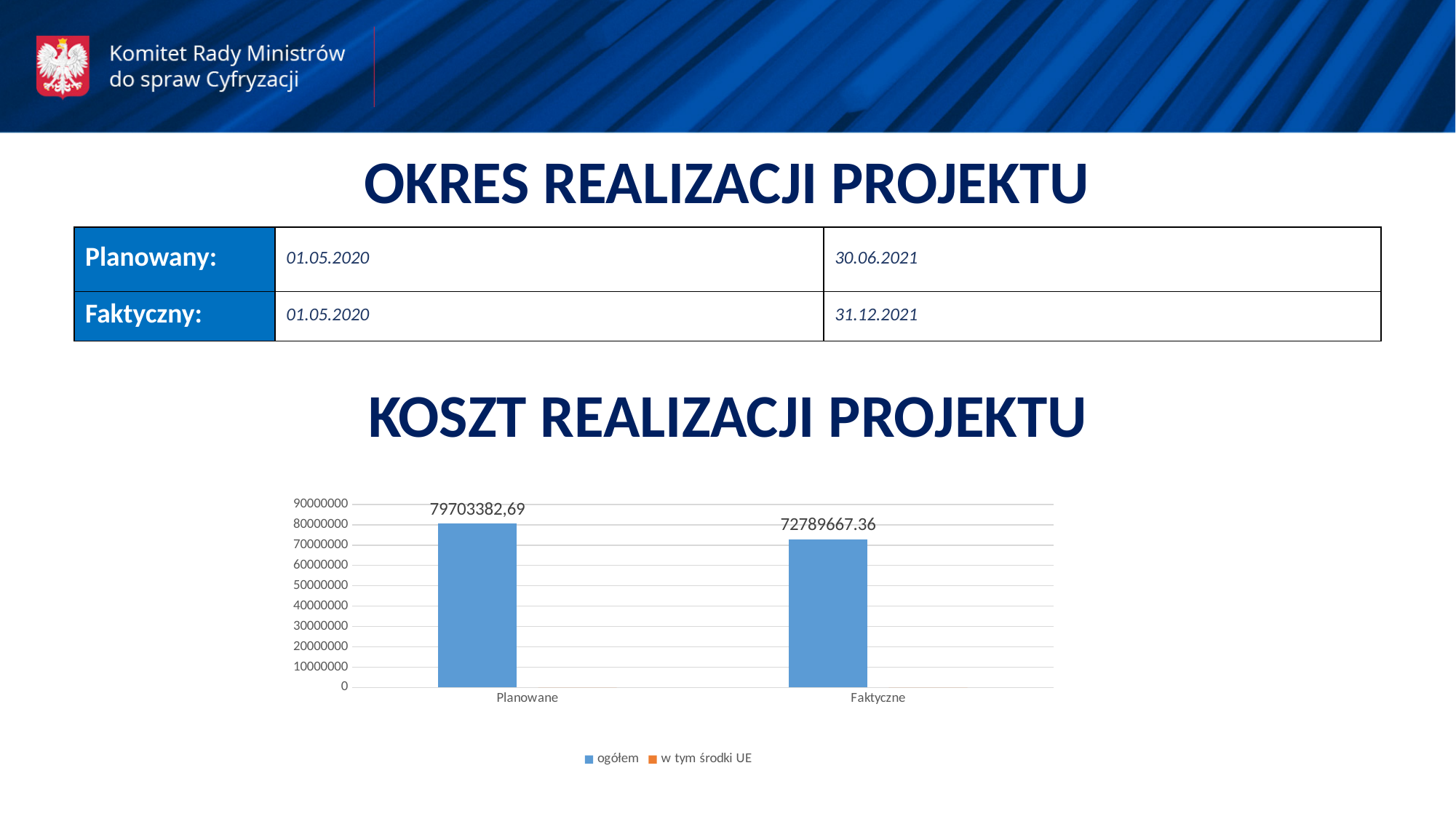

OKRES REALIZACJI PROJEKTU
| Planowany: | 01.05.2020 | 30.06.2021 |
| --- | --- | --- |
| Faktyczny: | 01.05.2020 | 31.12.2021 |
KOSZT REALIZACJI PROJEKTU

### Chart

| Category | ogółem | w tym środki UE |
|---|---|---|
| Planowane | 80539730.64 | 0.0 |
| Faktyczne | 72789667.36 | 0.0 |